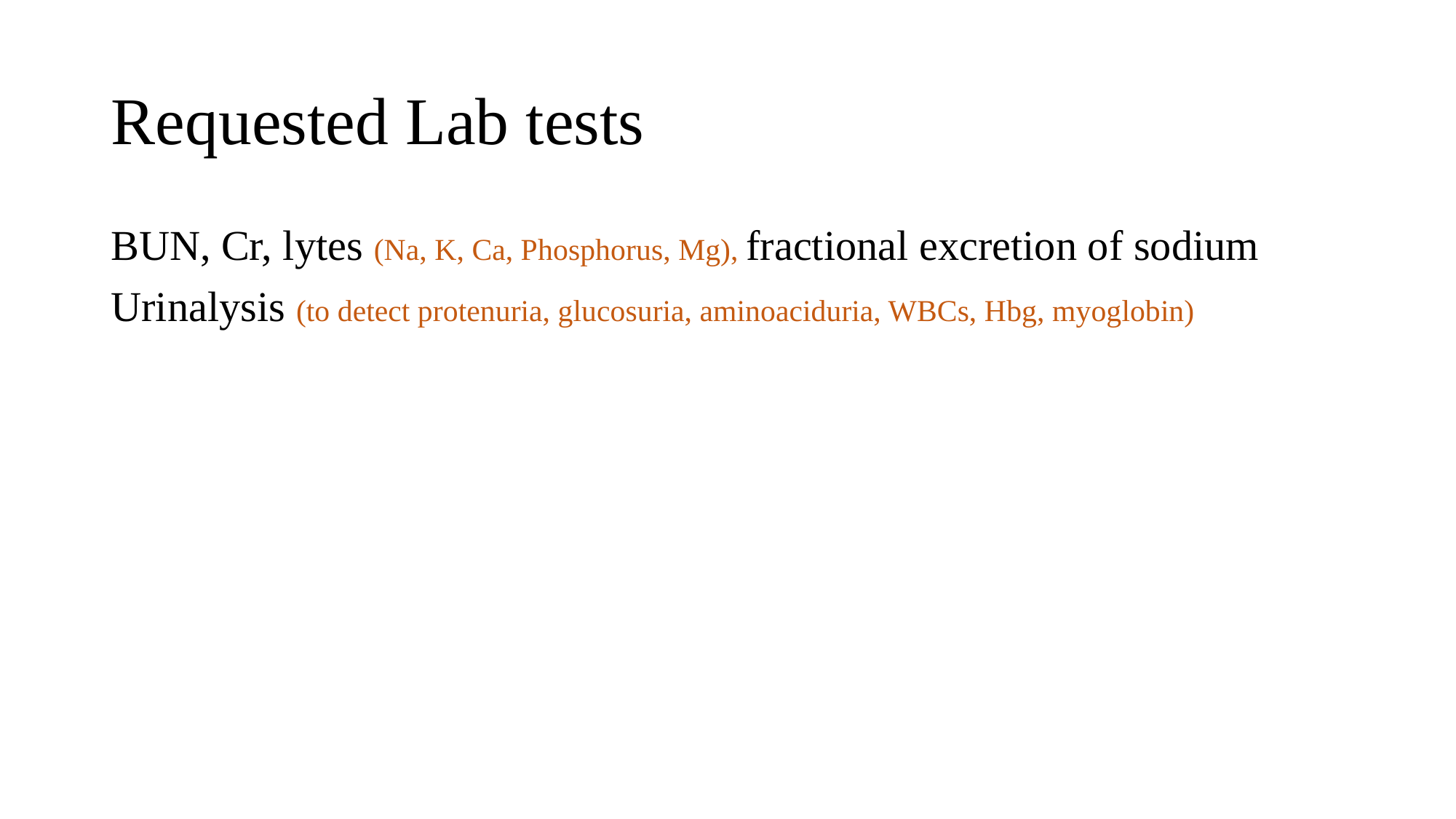

# Requested Lab tests
BUN, Cr, lytes (Na, K, Ca, Phosphorus, Mg), fractional excretion of sodium
Urinalysis (to detect protenuria, glucosuria, aminoaciduria, WBCs, Hbg, myoglobin)